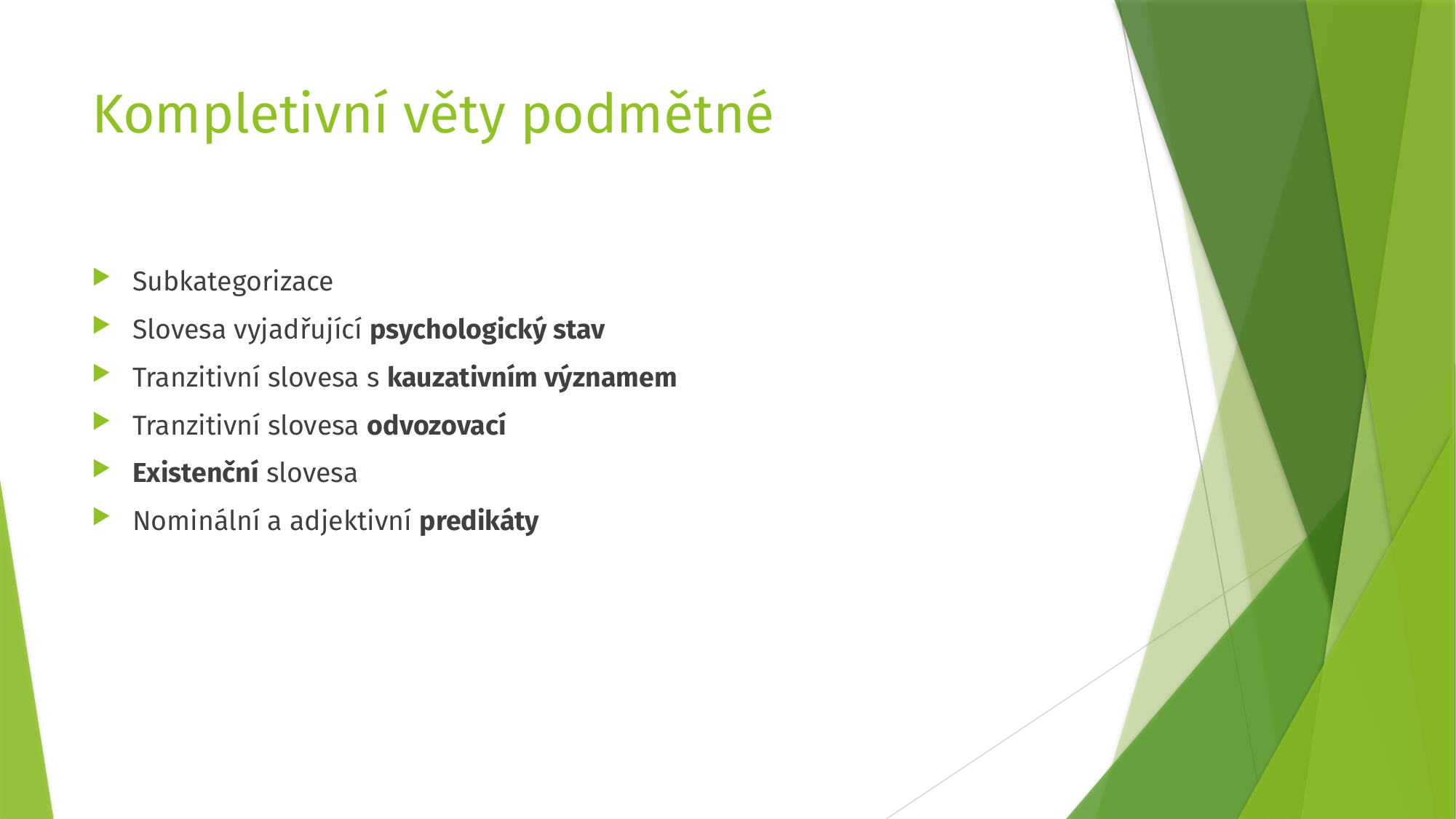

# Kompletivní věty podmětné
Subkategorizace
Slovesa vyjadřující psychologický stav
Tranzitivní slovesa s kauzativním významem
Tranzitivní slovesa odvozovací
Existenční slovesa
Nominální a adjektivní predikáty